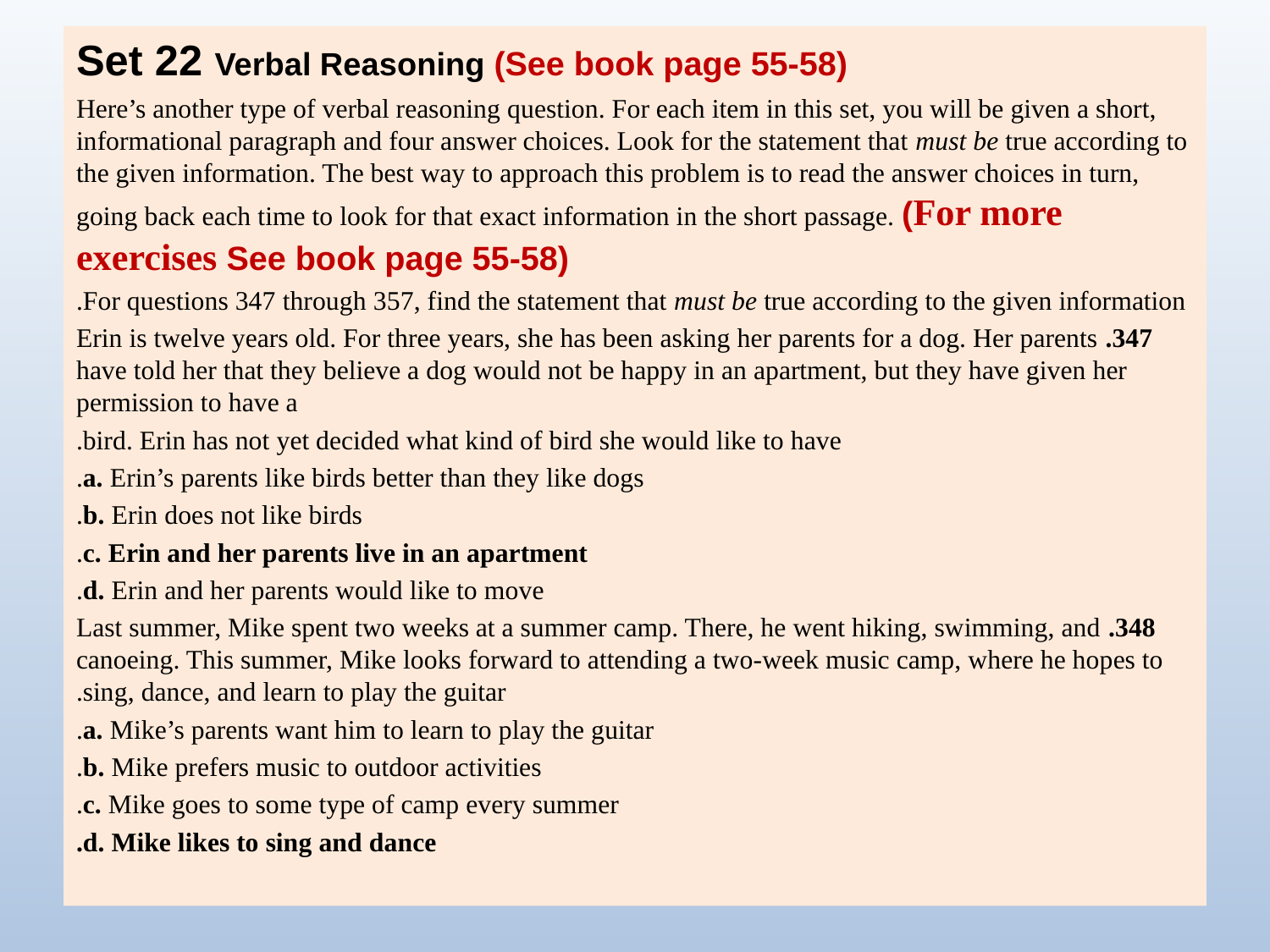

Set 22 Verbal Reasoning (See book page 55-58)
Here’s another type of verbal reasoning question. For each item in this set, you will be given a short, informational paragraph and four answer choices. Look for the statement that must be true according to the given information. The best way to approach this problem is to read the answer choices in turn, going back each time to look for that exact information in the short passage. (For more exercises See book page 55-58)
For questions 347 through 357, find the statement that must be true according to the given information.
347. Erin is twelve years old. For three years, she has been asking her parents for a dog. Her parents have told her that they believe a dog would not be happy in an apartment, but they have given her permission to have a
bird. Erin has not yet decided what kind of bird she would like to have.
a. Erin’s parents like birds better than they like dogs.
b. Erin does not like birds.
c. Erin and her parents live in an apartment.
d. Erin and her parents would like to move.
348. Last summer, Mike spent two weeks at a summer camp. There, he went hiking, swimming, and canoeing. This summer, Mike looks forward to attending a two-week music camp, where he hopes to sing, dance, and learn to play the guitar.
a. Mike’s parents want him to learn to play the guitar.
b. Mike prefers music to outdoor activities.
c. Mike goes to some type of camp every summer.
d. Mike likes to sing and dance.